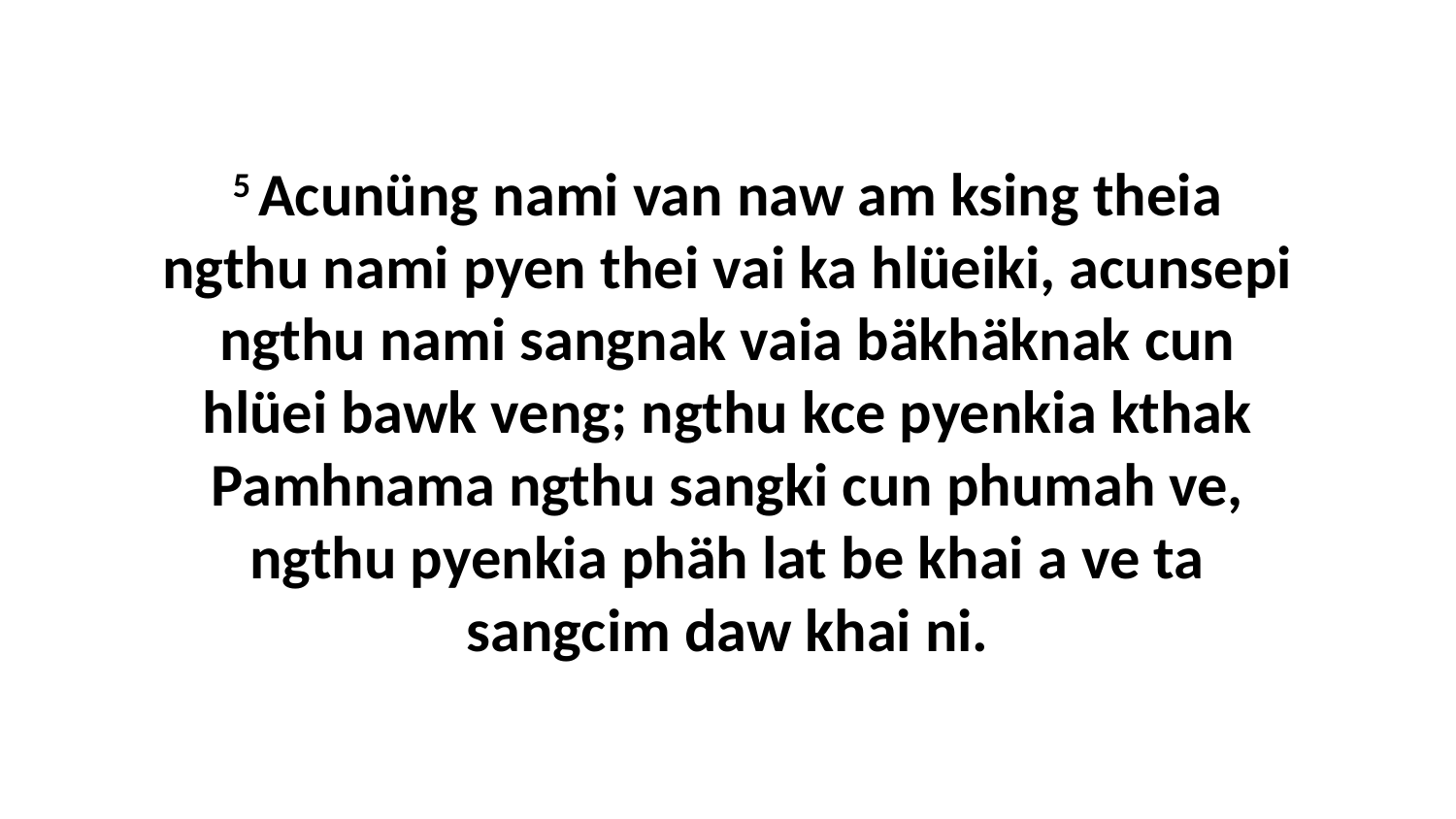

5 Acunüng nami van naw am ksing theia ngthu nami pyen thei vai ka hlüeiki, acunsepi ngthu nami sangnak vaia bäkhäknak cun hlüei bawk veng; ngthu kce pyenkia kthak Pamhnama ngthu sangki cun phumah ve, ngthu pyenkia phäh lat be khai a ve ta sangcim daw khai ni.